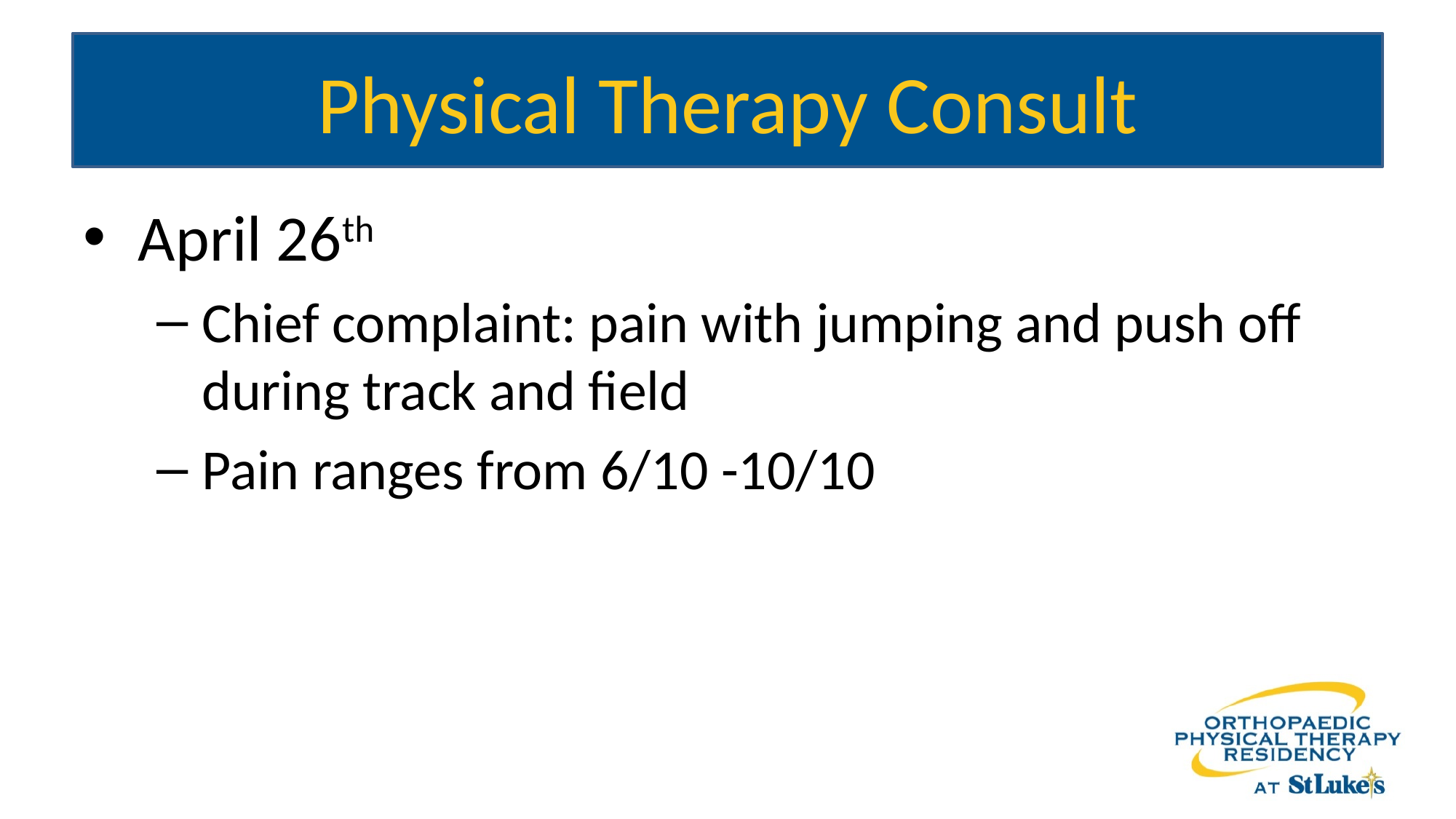

# Physical Therapy Consult
April 26th
Chief complaint: pain with jumping and push off during track and field
Pain ranges from 6/10 -10/10